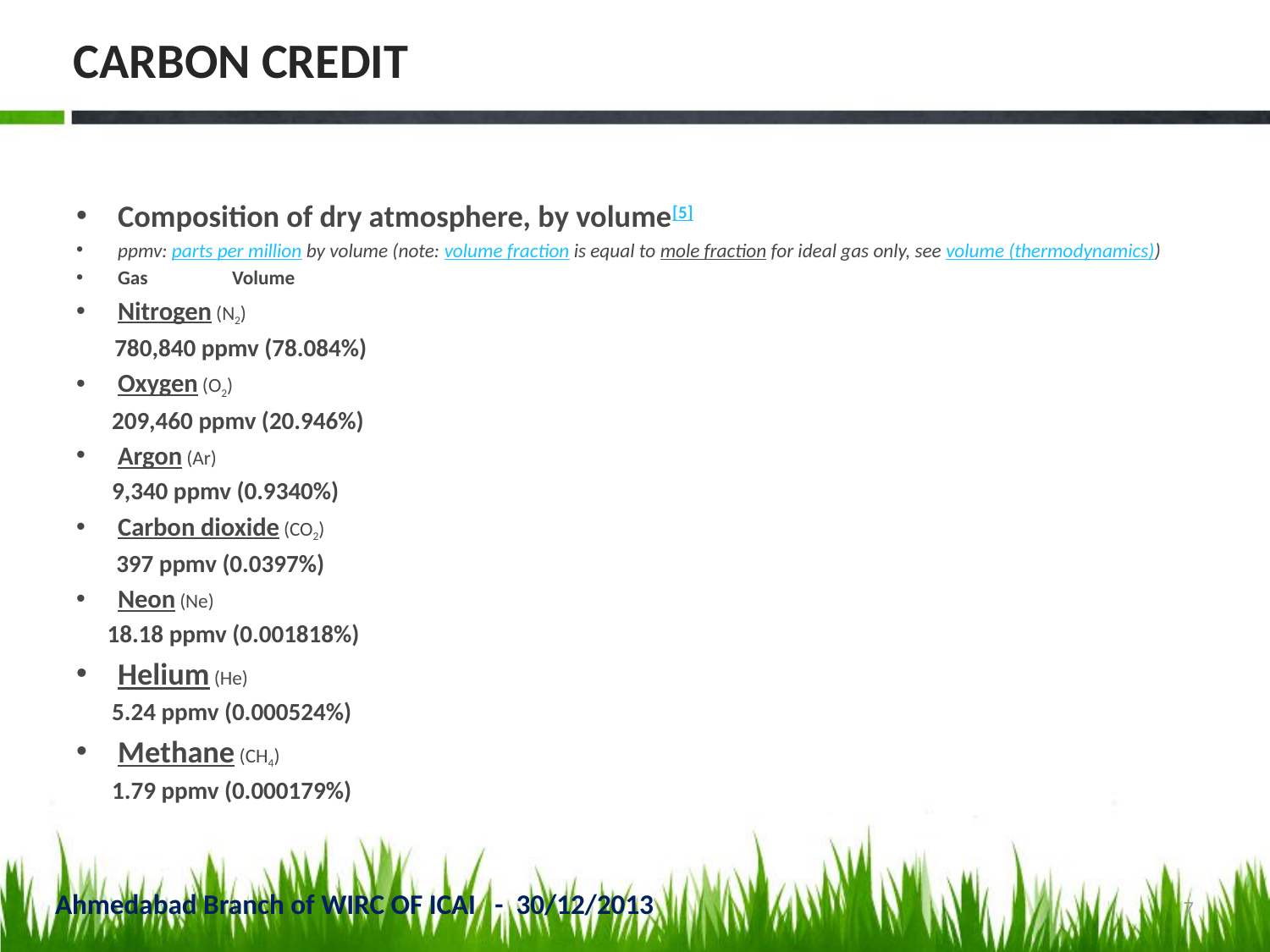

# CARBON CREDIT
Composition of dry atmosphere, by volume[5]
ppmv: parts per million by volume (note: volume fraction is equal to mole fraction for ideal gas only, see volume (thermodynamics))
Gas                   Volume
Nitrogen (N2)
       780,840 ppmv (78.084%)
Oxygen (O2)
        209,460 ppmv (20.946%)
Argon (Ar)
        9,340 ppmv (0.9340%)
Carbon dioxide (CO2)
         397 ppmv (0.0397%)
Neon (Ne)
       18.18 ppmv (0.001818%)
Helium (He)
        5.24 ppmv (0.000524%)
Methane (CH4)
        1.79 ppmv (0.000179%)

Ahmedabad Branch of WIRC OF ICAI   -  30/12/2013
7